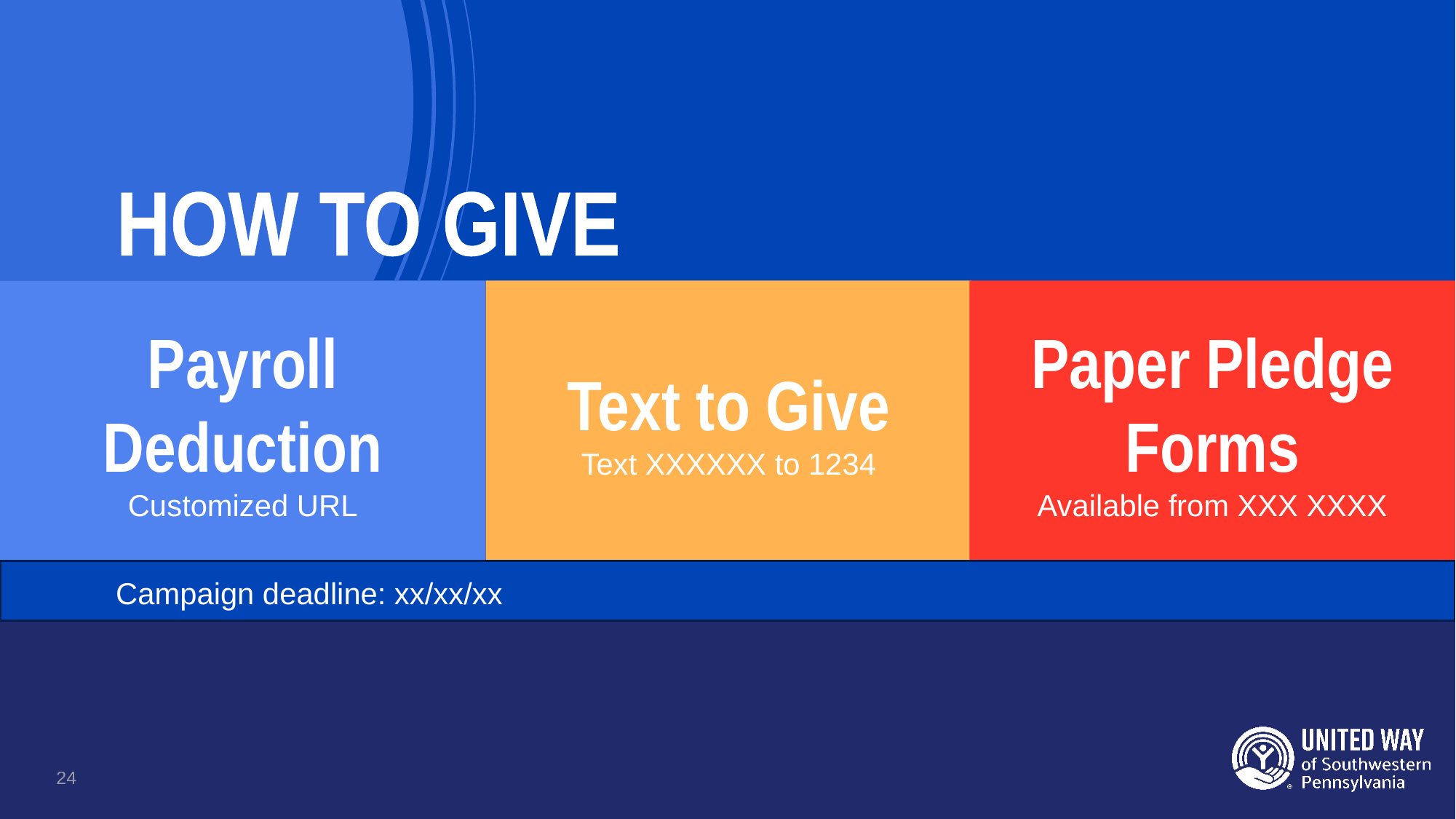

# How to give
Payroll Deduction
Customized URL
Text to Give
Text XXXXXX to 1234
Paper Pledge Forms
Available from XXX XXXX

Campaign deadline: xx/xx/xx
24